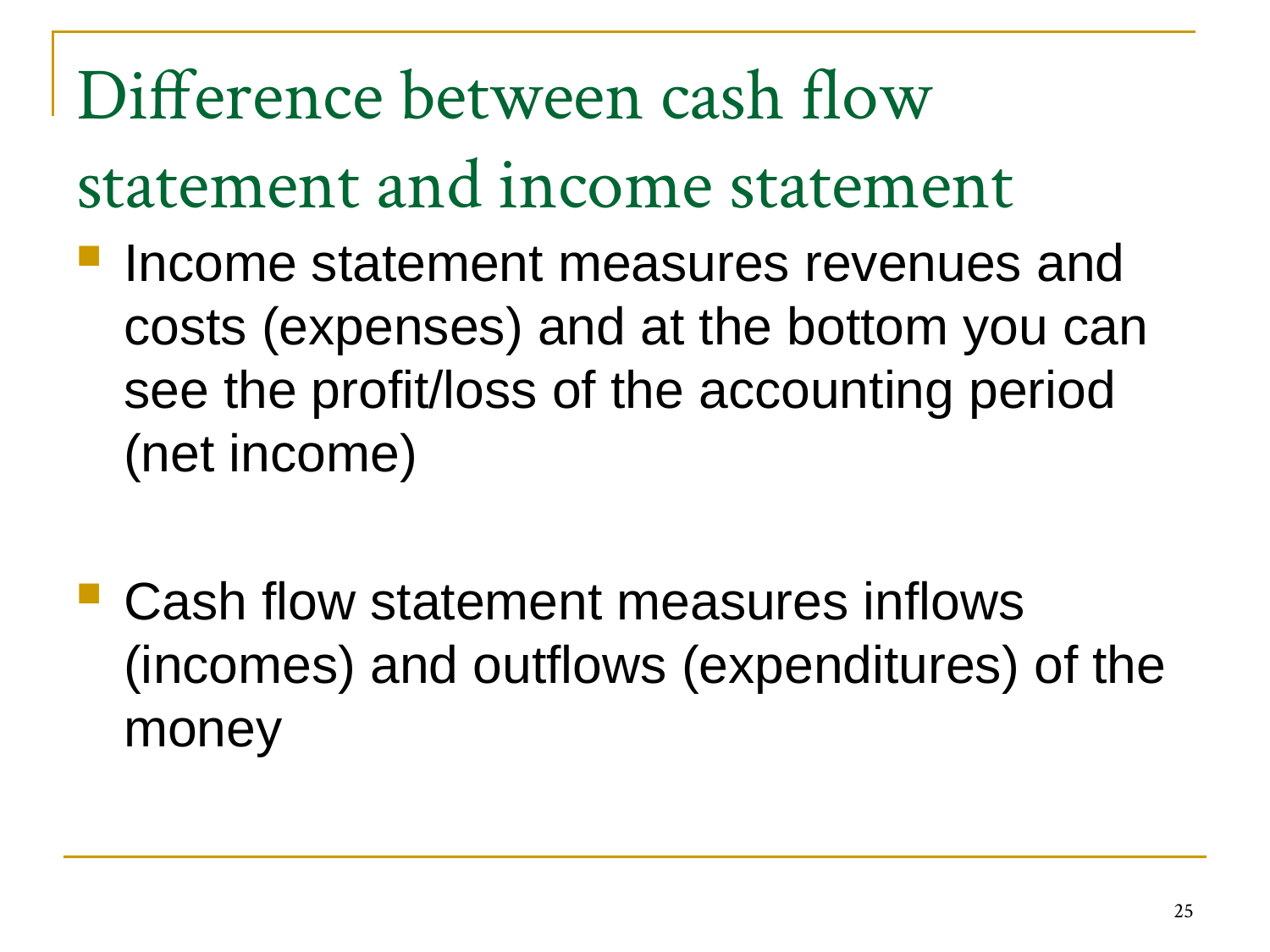

# Difference between cash flow statement and income statement
Income statement measures revenues and costs (expenses) and at the bottom you can see the profit/loss of the accounting period (net income)

Cash flow statement measures inflows (incomes) and outflows (expenditures) of the money

25